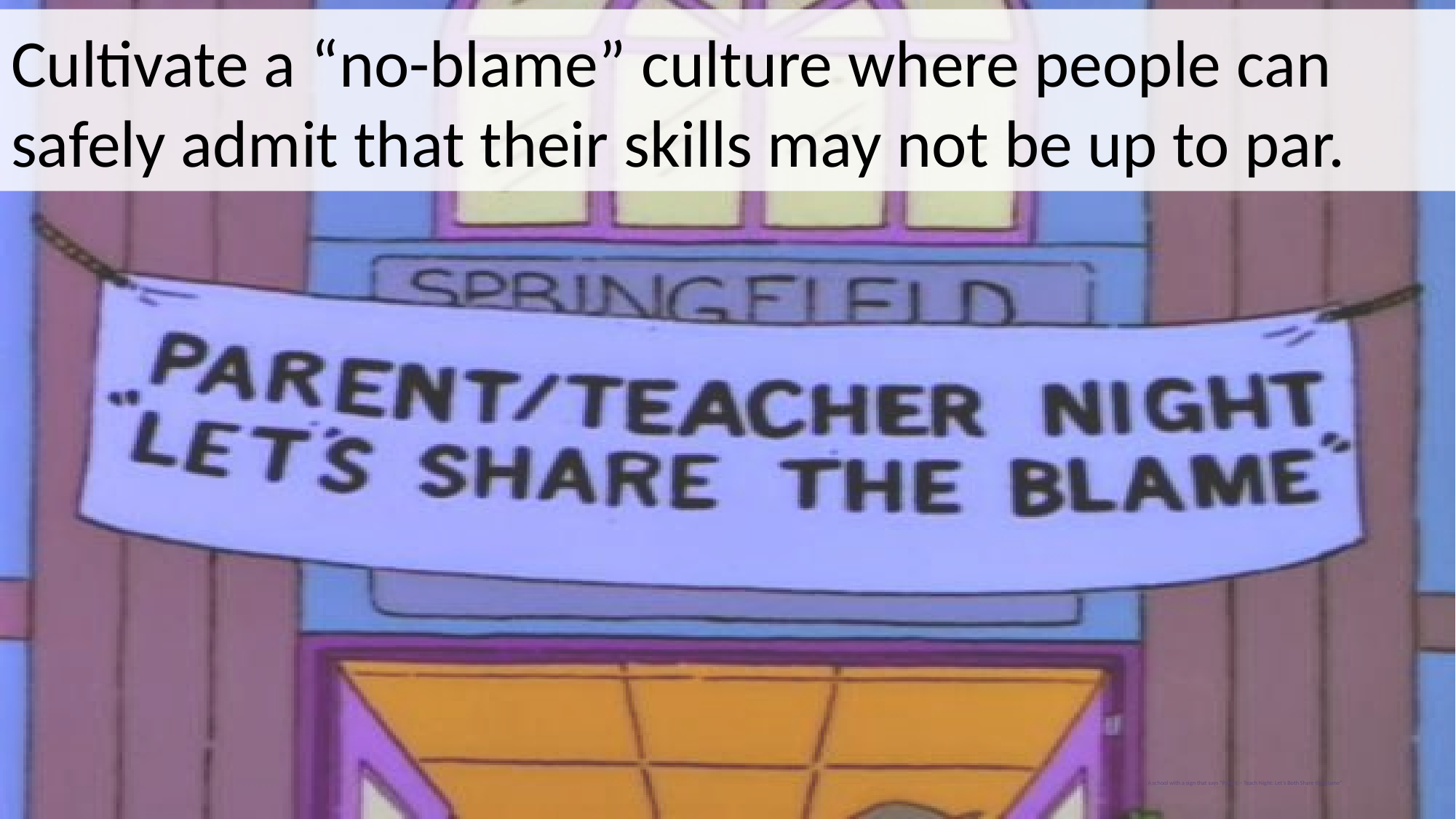

# Cultivate a “no-blame” culture where people can safely admit that their skills may not be up to par.
A school with a sign that says “Parent – Teach Night: Let’s Both Share the Blame”